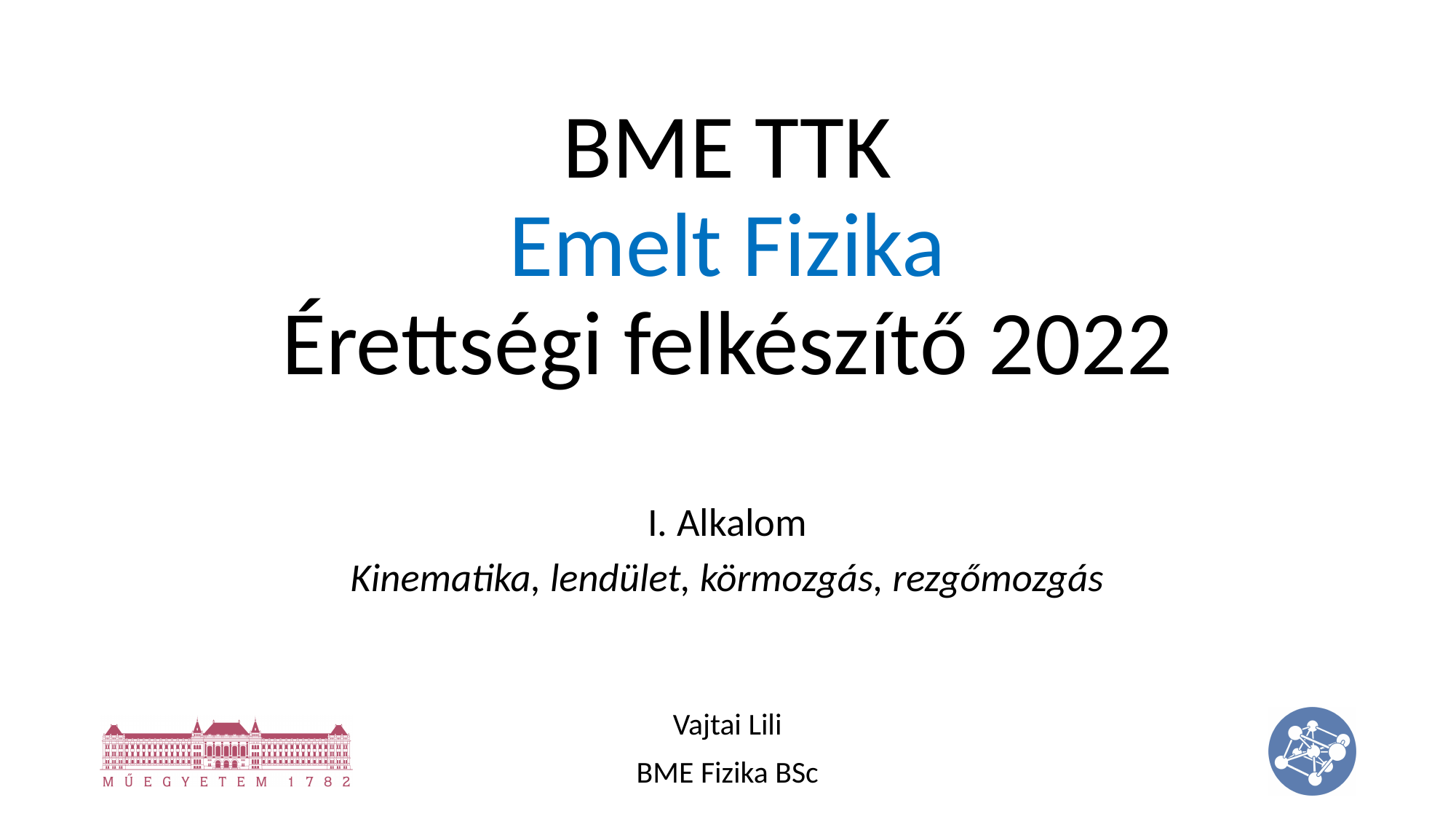

# BME TTK Emelt Fizika Érettségi felkészítő 2022
I. Alkalom
Kinematika, lendület, körmozgás, rezgőmozgás
Vajtai Lili
BME Fizika BSc